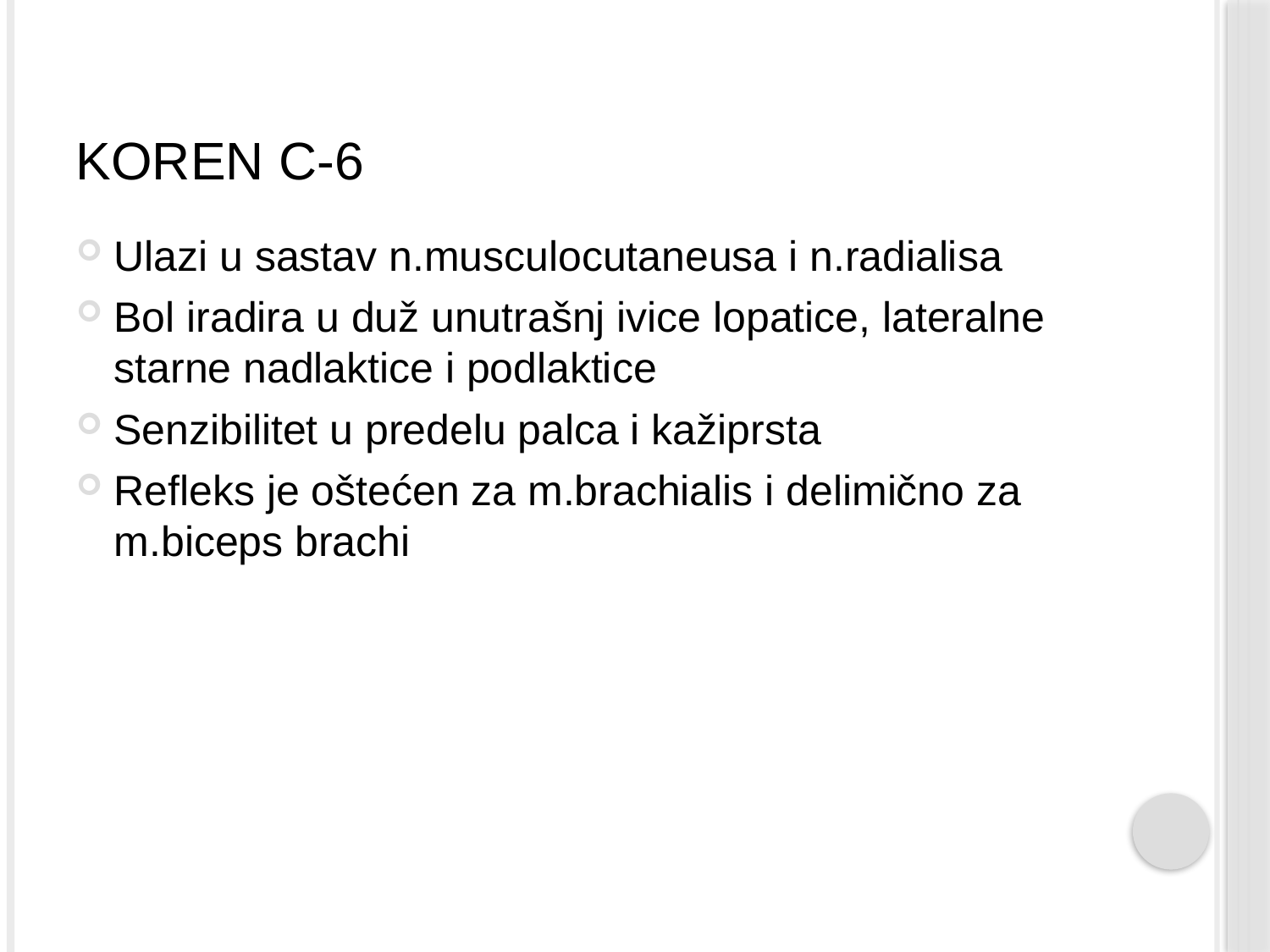

# Koren C-6
Ulazi u sastav n.musculocutaneusa i n.radialisa
Bol iradira u duž unutrašnj ivice lopatice, lateralne starne nadlaktice i podlaktice
Senzibilitet u predelu palca i kažiprsta
Refleks je oštećen za m.brachialis i delimično za m.biceps brachi